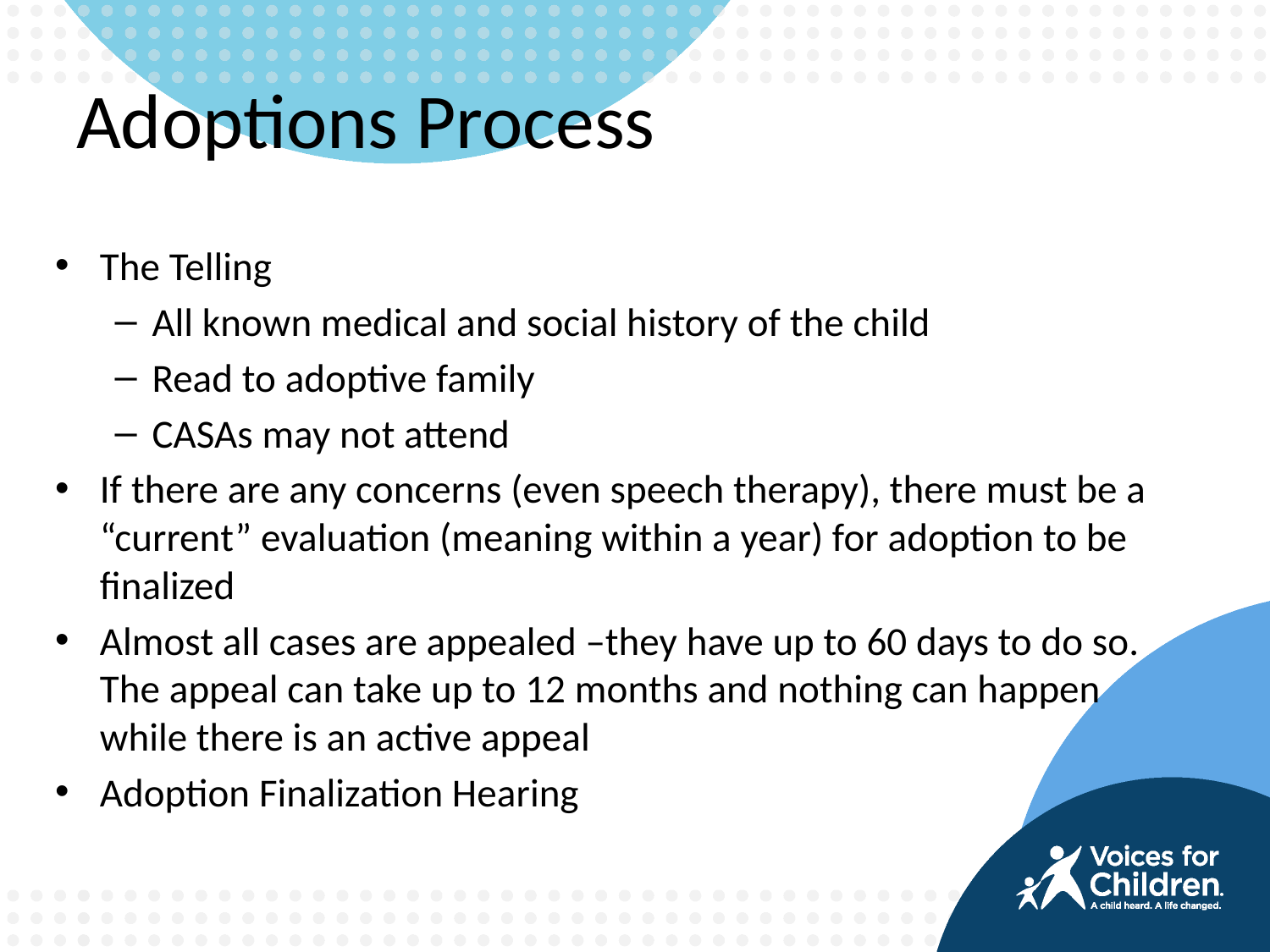

# Adoptions Process

The Telling
All known medical and social history of the child
Read to adoptive family
CASAs may not attend
If there are any concerns (even speech therapy), there must be a “current” evaluation (meaning within a year) for adoption to be finalized
Almost all cases are appealed –they have up to 60 days to do so. The appeal can take up to 12 months and nothing can happen while there is an active appeal
Adoption Finalization Hearing